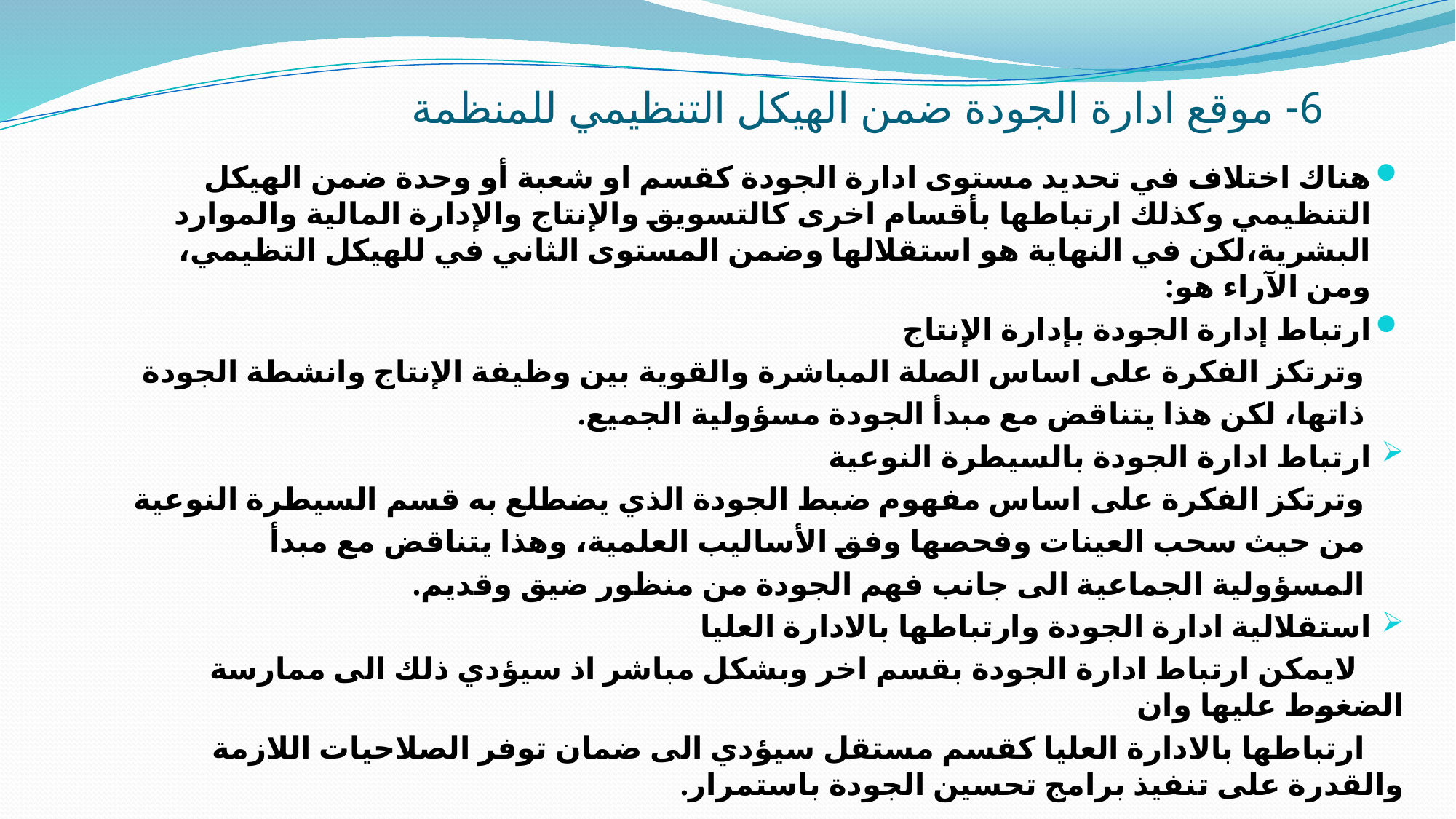

هناك اختلاف في تحديد مستوى ادارة الجودة كقسم او شعبة أو وحدة ضمن الهيكل التنظيمي وكذلك ارتباطها بأقسام اخرى كالتسويق والإنتاج والإدارة المالية والموارد البشرية،لكن في النهاية هو استقلالها وضمن المستوى الثاني في للهيكل التظيمي، ومن الآراء هو:
ارتباط إدارة الجودة بإدارة الإنتاج
     وترتكز الفكرة على اساس الصلة المباشرة والقوية بين وظيفة الإنتاج وانشطة الجودة
     ذاتها، لكن هذا يتناقض مع مبدأ الجودة مسؤولية الجميع.
ارتباط ادارة الجودة بالسيطرة النوعية
     وترتكز الفكرة على اساس مفهوم ضبط الجودة الذي يضطلع به قسم السيطرة النوعية
     من حيث سحب العينات وفحصها وفق الأساليب العلمية، وهذا يتناقض مع مبدأ
     المسؤولية الجماعية الى جانب فهم الجودة من منظور ضيق وقديم.
استقلالية ادارة الجودة وارتباطها بالادارة العليا
      لايمكن ارتباط ادارة الجودة بقسم اخر وبشكل مباشر اذ سيؤدي ذلك الى ممارسة الضغوط عليها وان
     ارتباطها بالادارة العليا كقسم مستقل سيؤدي الى ضمان توفر الصلاحيات اللازمة والقدرة على تنفيذ برامج تحسين الجودة باستمرار.
# 6- موقع ادارة الجودة ضمن الهيكل التنظيمي للمنظمة